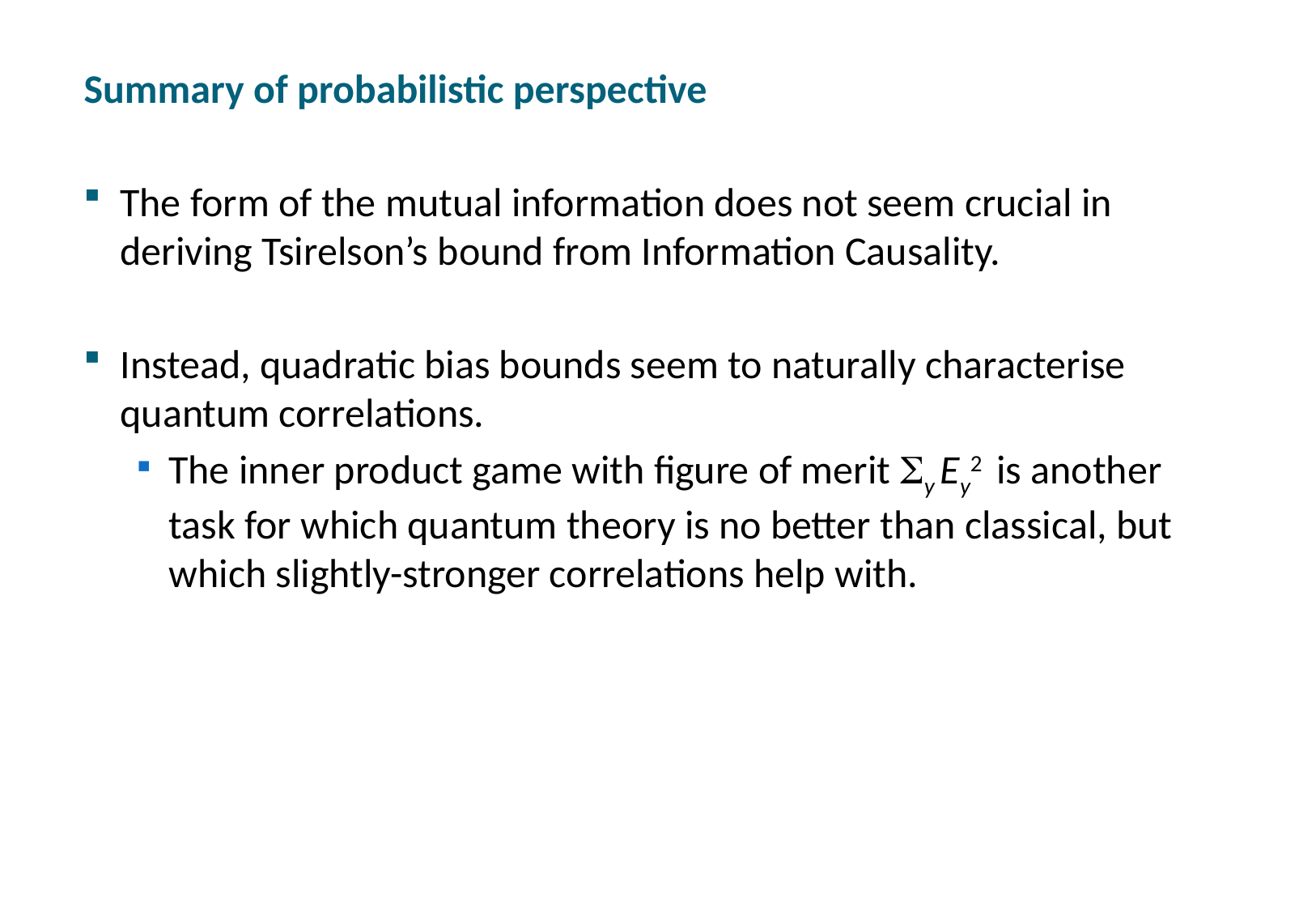

Summary of probabilistic perspective

The form of the mutual information does not seem crucial in deriving Tsirelson’s bound from Information Causality.

Instead, quadratic bias bounds seem to naturally characterise quantum correlations.
The inner product game with figure of merit Σy Ey2  is another task for which quantum theory is no better than classical, but which slightly-stronger correlations help with.